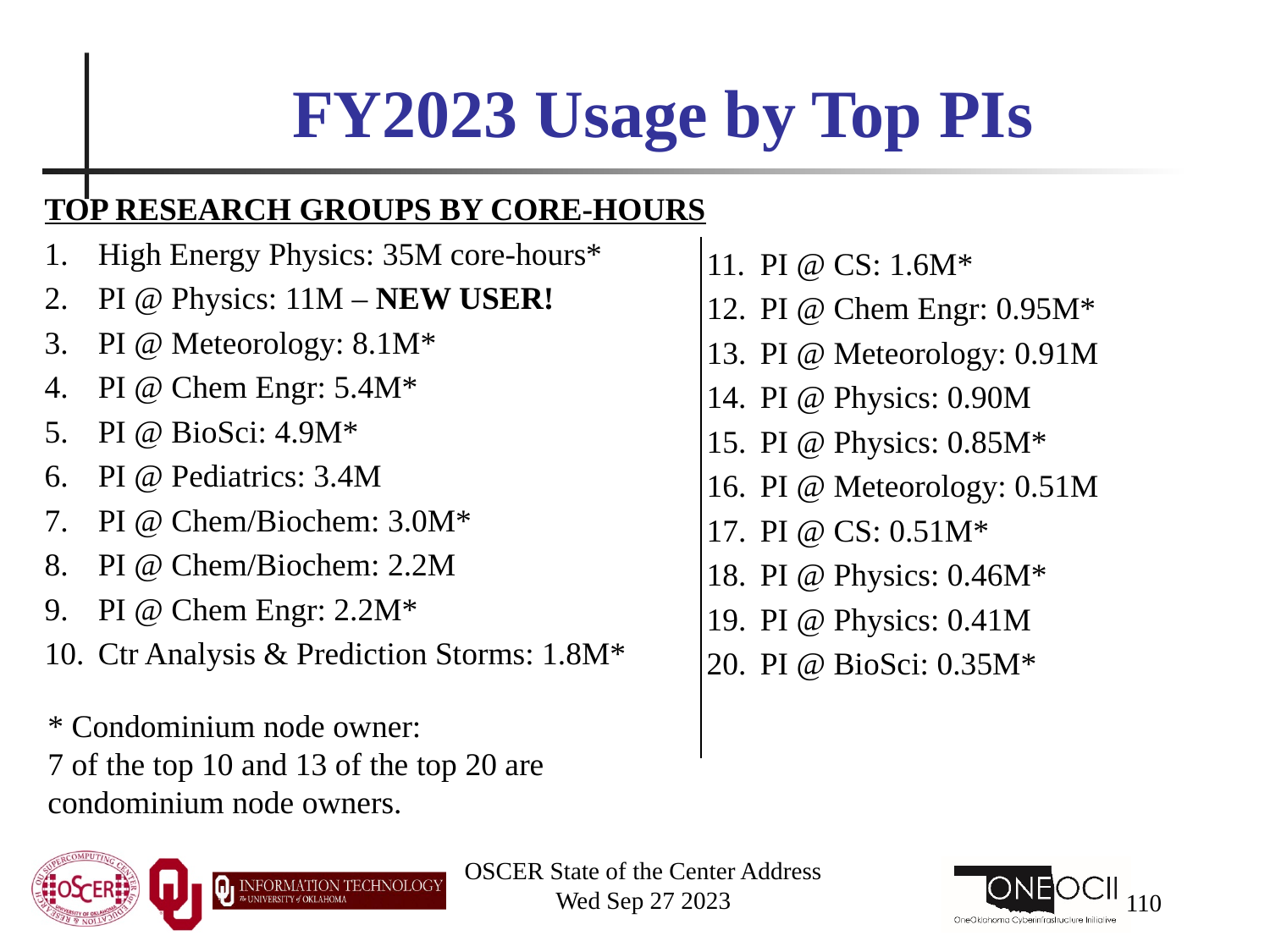

# FY2023 Usage by Top PIs
TOP RESEARCH GROUPS BY CORE-HOURS
High Energy Physics: 35M core-hours*
PI @ Physics: 11M – NEW USER!
PI @ Meteorology: 8.1M*
PI @ Chem Engr: 5.4M*
PI @ BioSci: 4.9M*
PI @ Pediatrics: 3.4M
PI @ Chem/Biochem: 3.0M*
PI @ Chem/Biochem: 2.2M
PI @ Chem Engr: 2.2M*
Ctr Analysis & Prediction Storms: 1.8M*
PI @ CS: 1.6M*
PI @ Chem Engr: 0.95M*
PI @ Meteorology: 0.91M
PI @ Physics: 0.90M
PI @ Physics: 0.85M*
PI @ Meteorology: 0.51M
PI @ CS: 0.51M*
PI @ Physics: 0.46M*
PI @ Physics: 0.41M
PI @ BioSci: 0.35M*
* Condominium node owner:
7 of the top 10 and 13 of the top 20 are condominium node owners.
OSCER State of the Center Address
Wed Sep 27 2023
110